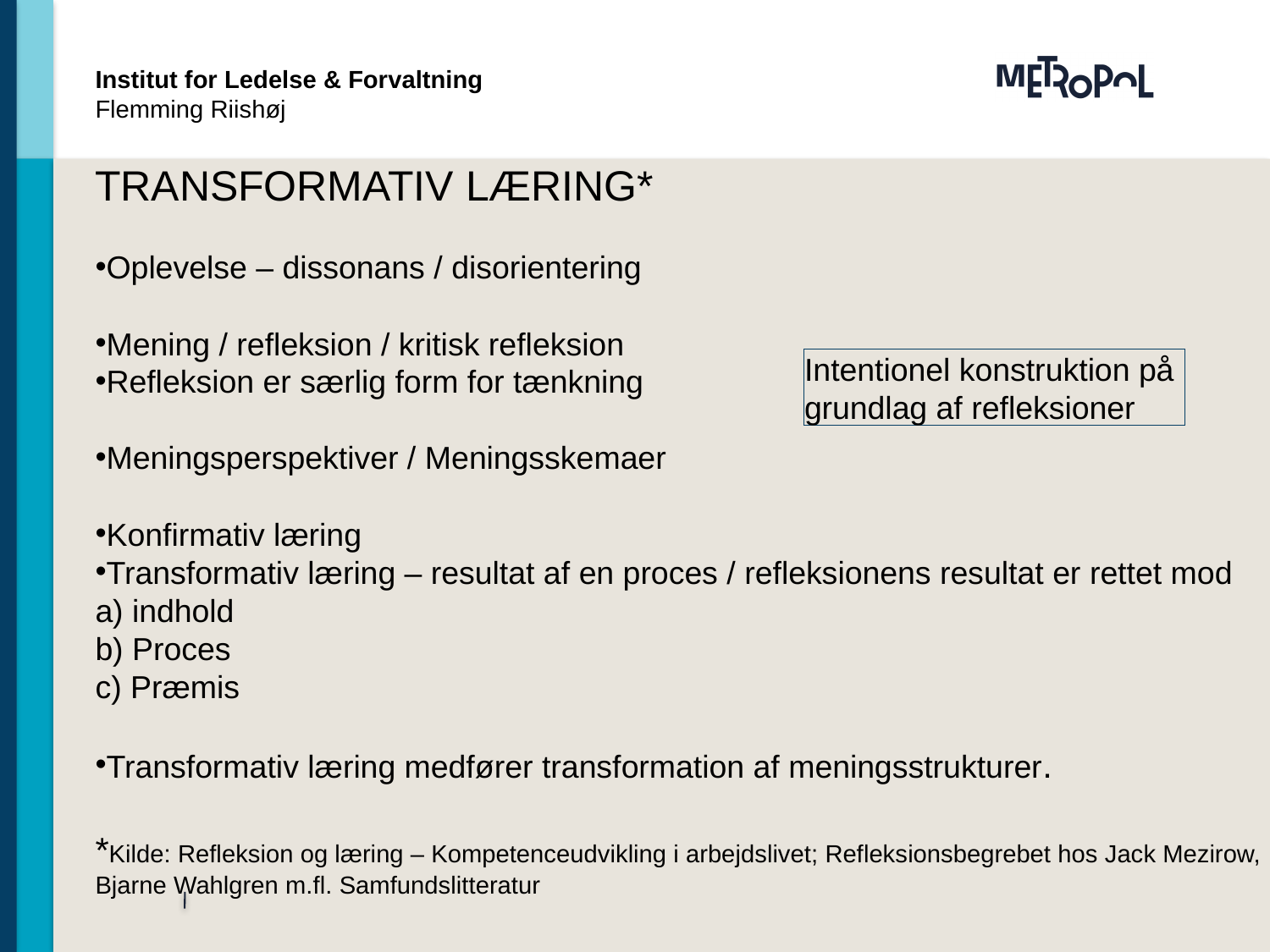

Institut for Ledelse & Forvaltning
Flemming Riishøj
Transformativ læring*

Oplevelse – dissonans / disorientering

Mening / refleksion / kritisk refleksion
Refleksion er særlig form for tænkning

Meningsperspektiver / Meningsskemaer

Konfirmativ læring
Transformativ læring – resultat af en proces / refleksionens resultat er rettet mod
a) indhold
b) Proces
c) Præmis

Transformativ læring medfører transformation af meningsstrukturer.

*Kilde: Refleksion og læring – Kompetenceudvikling i arbejdslivet; Refleksionsbegrebet hos Jack Mezirow,  Bjarne Wahlgren m.fl. Samfundslitteratur

Intentionel konstruktion på grundlag af refleksioner